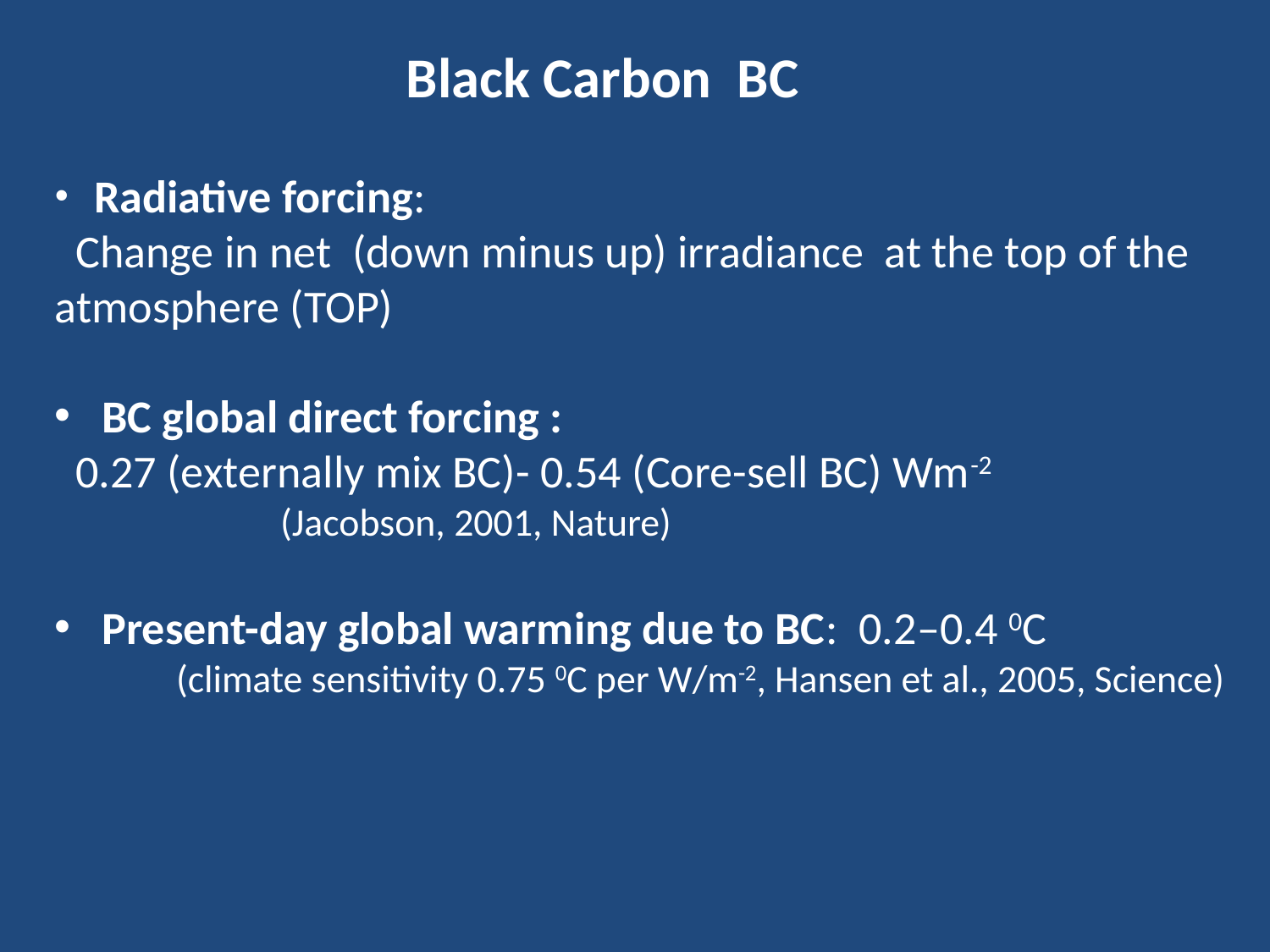

Black Carbon  BC
   Radiative forcing:
  Change in net  (down minus up) irradiance  at the top of the atmosphere (TOP)

   BC global direct forcing :
  0.27 (externally mix BC)- 0.54 (Core-sell BC) Wm-2
                          (Jacobson, 2001, Nature)

   Present-day global warming due to BC:  0.2–0.4 0C
              (climate sensitivity 0.75 0C per W/m-2, Hansen et al., 2005, Science)